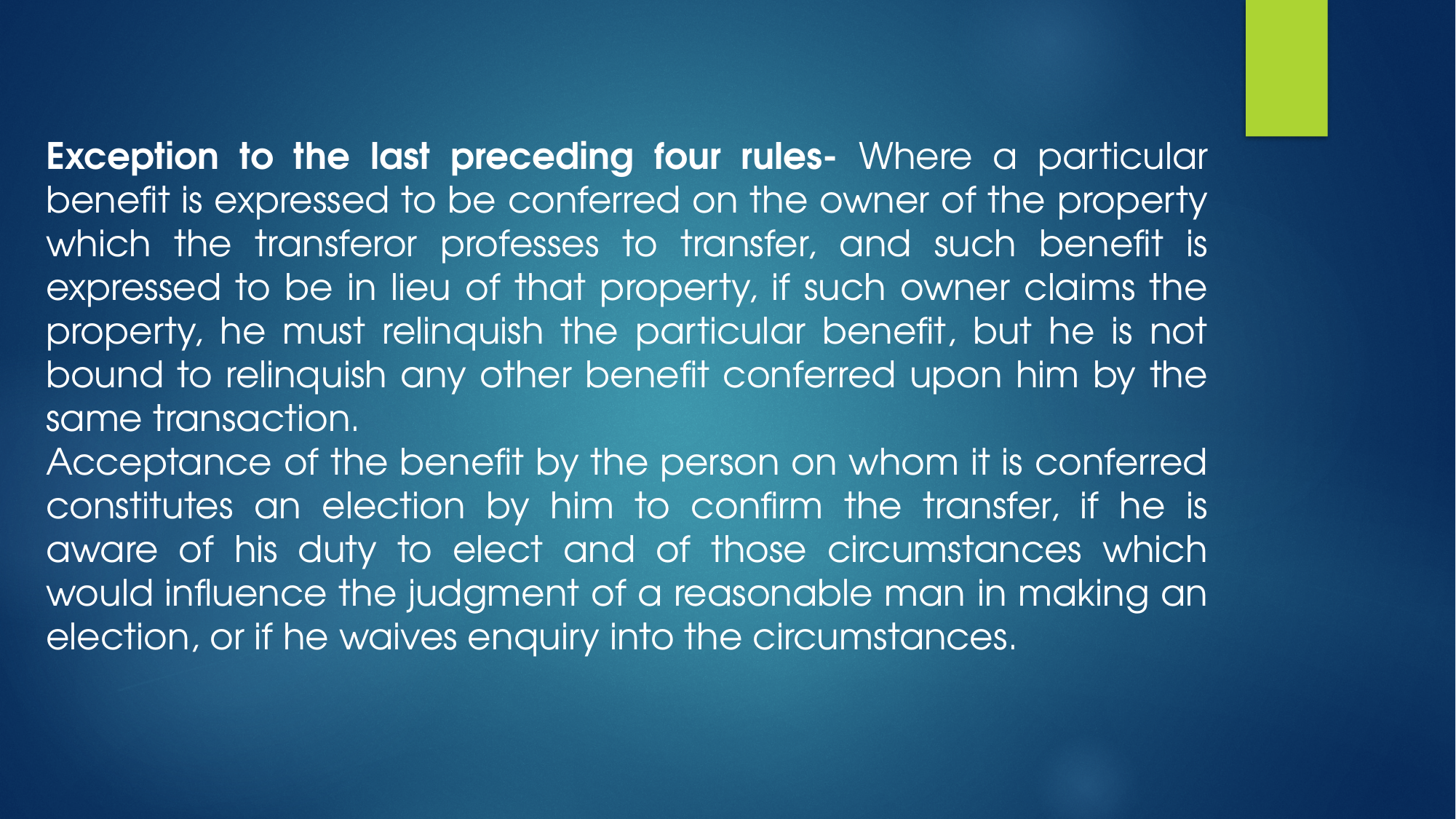

Exception to the last preceding four rules- Where a particular benefit is expressed to be conferred on the owner of the property which the transferor professes to transfer, and such benefit is expressed to be in lieu of that property, if such owner claims the property, he must relinquish the particular benefit, but he is not bound to relinquish any other benefit conferred upon him by the same transaction.
Acceptance of the benefit by the person on whom it is conferred constitutes an election by him to confirm the transfer, if he is aware of his duty to elect and of those circumstances which would influence the judgment of a reasonable man in making an election, or if he waives enquiry into the circumstances.